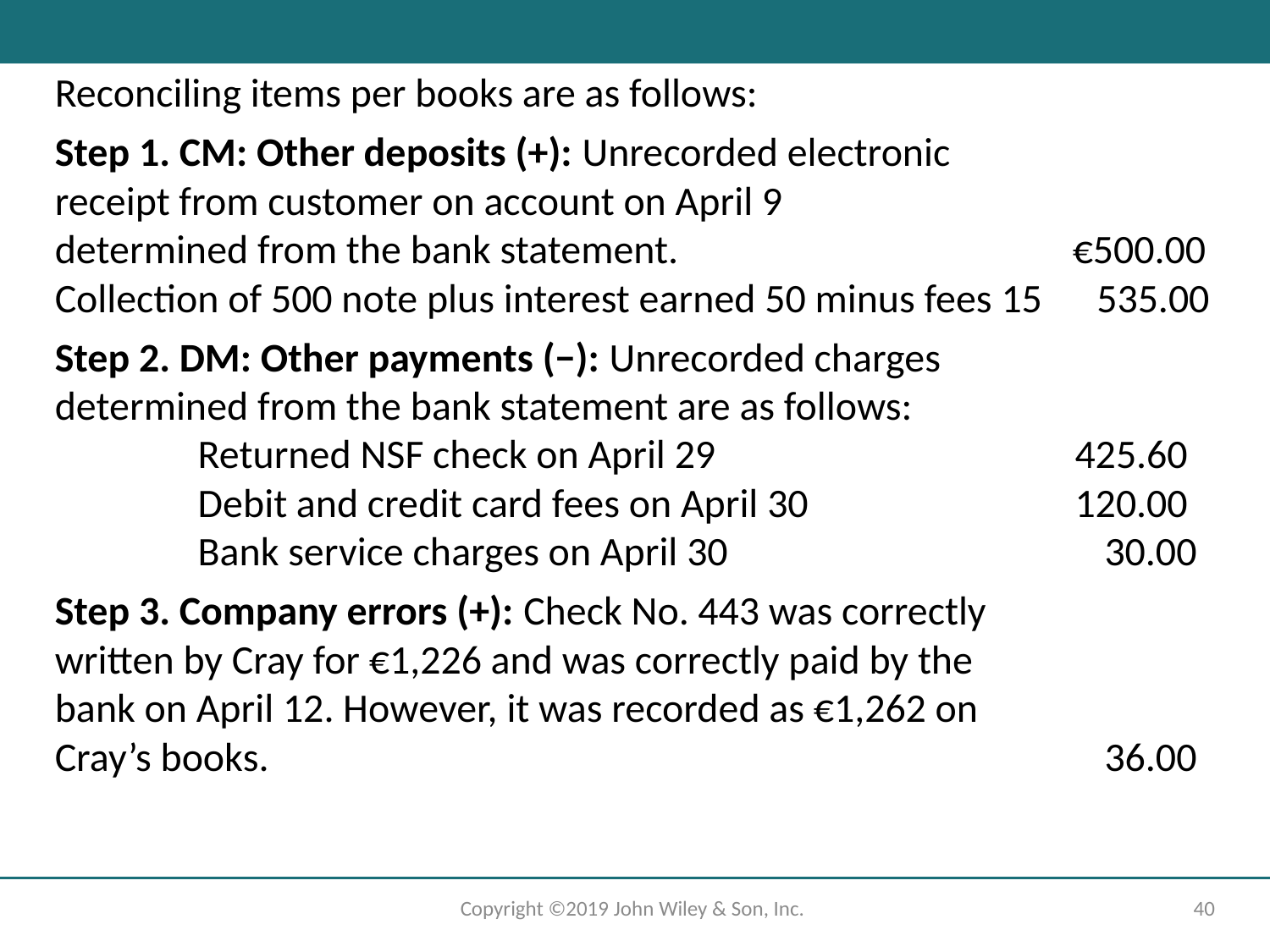

Reconciling items per books are as follows:
Step 1. CM: Other deposits (+): Unrecorded electronic
receipt from customer on account on April 9
determined from the bank statement. 	€500.00
Collection of 500 note plus interest earned 50 minus fees 15      535.00
Step 2. DM: Other payments (−): Unrecorded charges
determined from the bank statement are as follows:
	Returned NSF check on April 29 	425.60
	Debit and credit card fees on April 30 	120.00
	Bank service charges on April 30 	30.00
Step 3. Company errors (+): Check No. 443 was correctly
written by Cray for €1,226 and was correctly paid by the
bank on April 12. However, it was recorded as €1,262 on
Cray’s books. 	36.00
Copyright ©2019 John Wiley & Son, Inc.
40